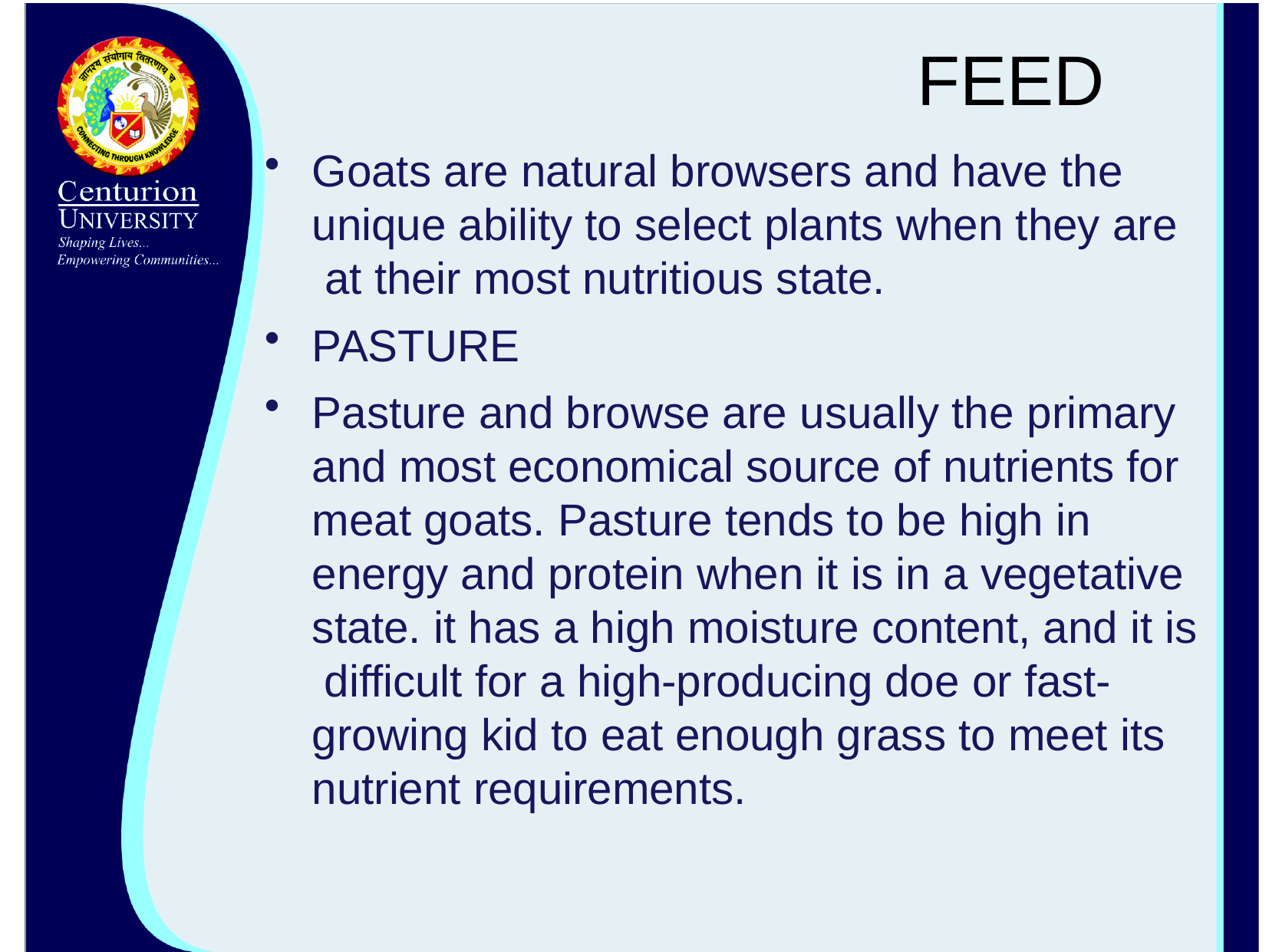

# FEED
Goats are natural browsers and have the  unique ability to select plants when they are  at their most nutritious state.
PASTURE
Pasture and browse are usually the primary  and most economical source of nutrients for  meat goats. Pasture tends to be high in  energy and protein when it is in a vegetative  state. it has a high moisture content, and it is  difficult for a high-producing doe or fast-  growing kid to eat enough grass to meet its  nutrient requirements.